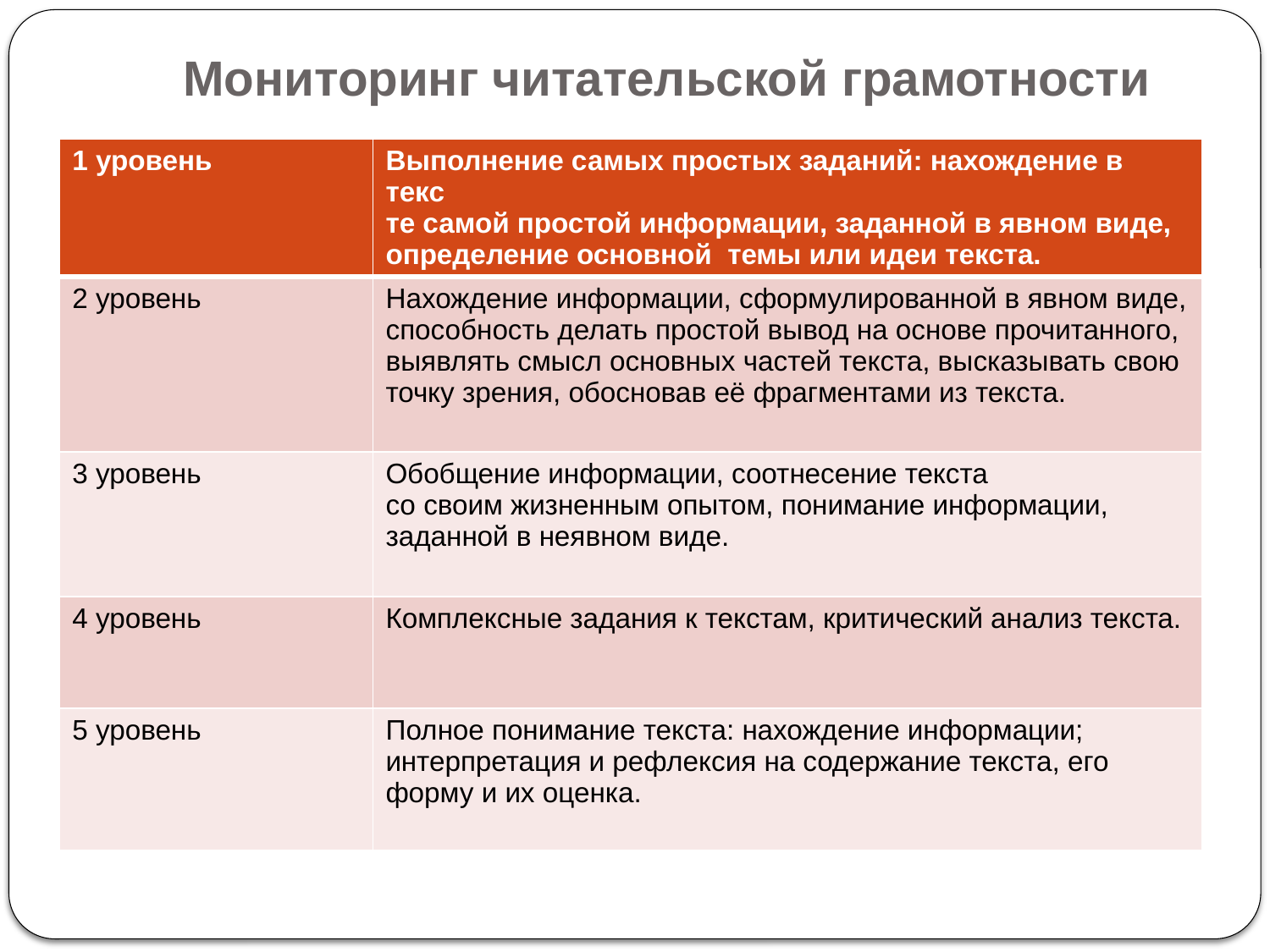

# Мониторинг читательской грамотности
| 1 уровень | Выполнение самых простых заданий: нахождение в текс те самой простой информации, заданной в явном виде, определение основной темы или идеи текста. |
| --- | --- |
| 2 уровень | Нахождение информации, сформулированной в явном виде, способность делать простой вывод на основе прочитанного, выявлять смысл основных частей текста, высказывать свою точку зрения, обосновав её фрагментами из текста. |
| 3 уровень | Обобщение информации, соотнесение текста со своим жизненным опытом, понимание информации, заданной в неявном виде. |
| 4 уровень | Комплексные задания к текстам, критический анализ текста. |
| 5 уровень | Полное понимание текста: нахождение информации; интерпретация и рефлексия на содержание текста, его форму и их оценка. |